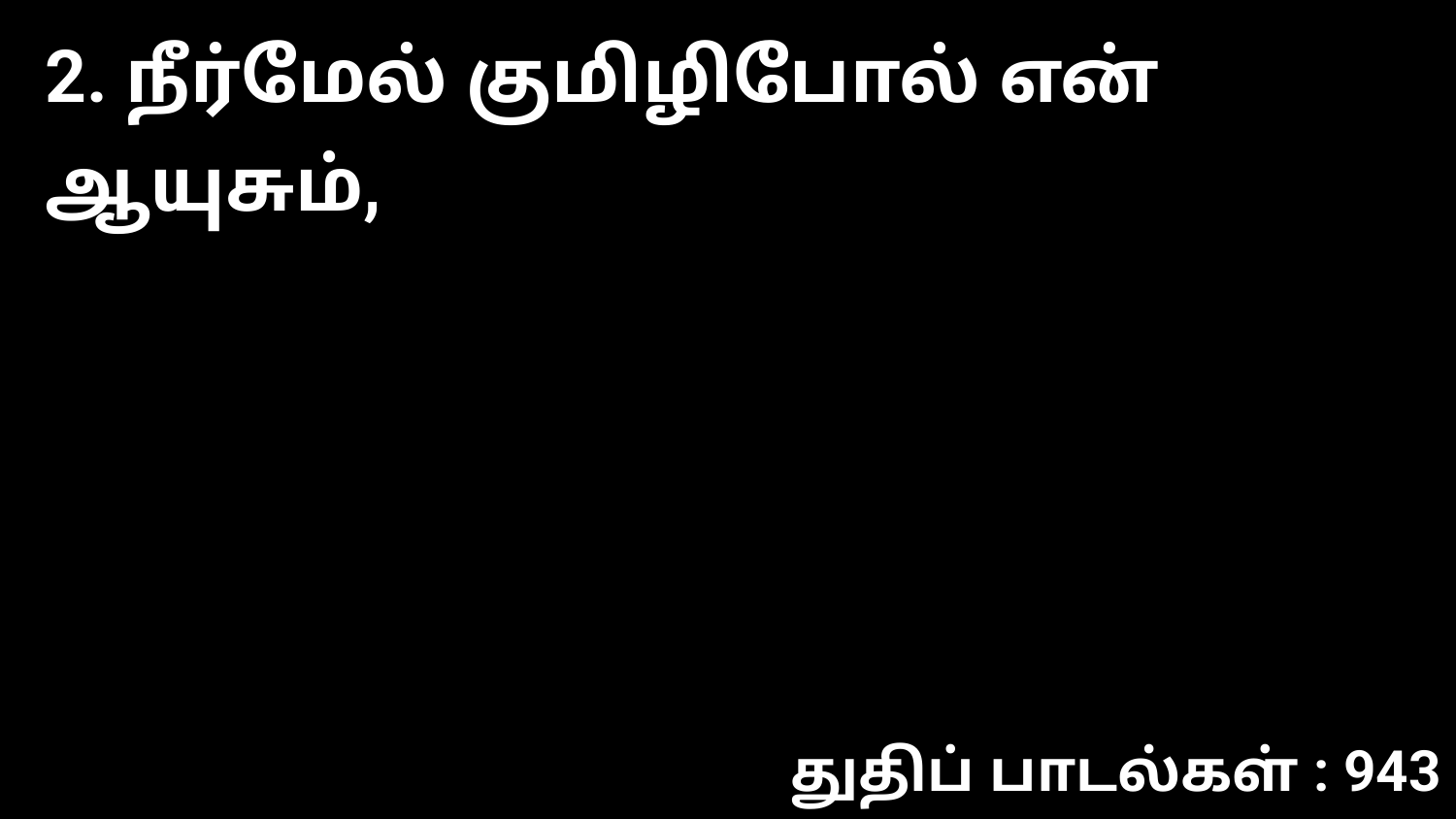

2. நீர்மேல் குமிழிபோல் என் ஆயுசும்,
துதிப் பாடல்கள் : 943